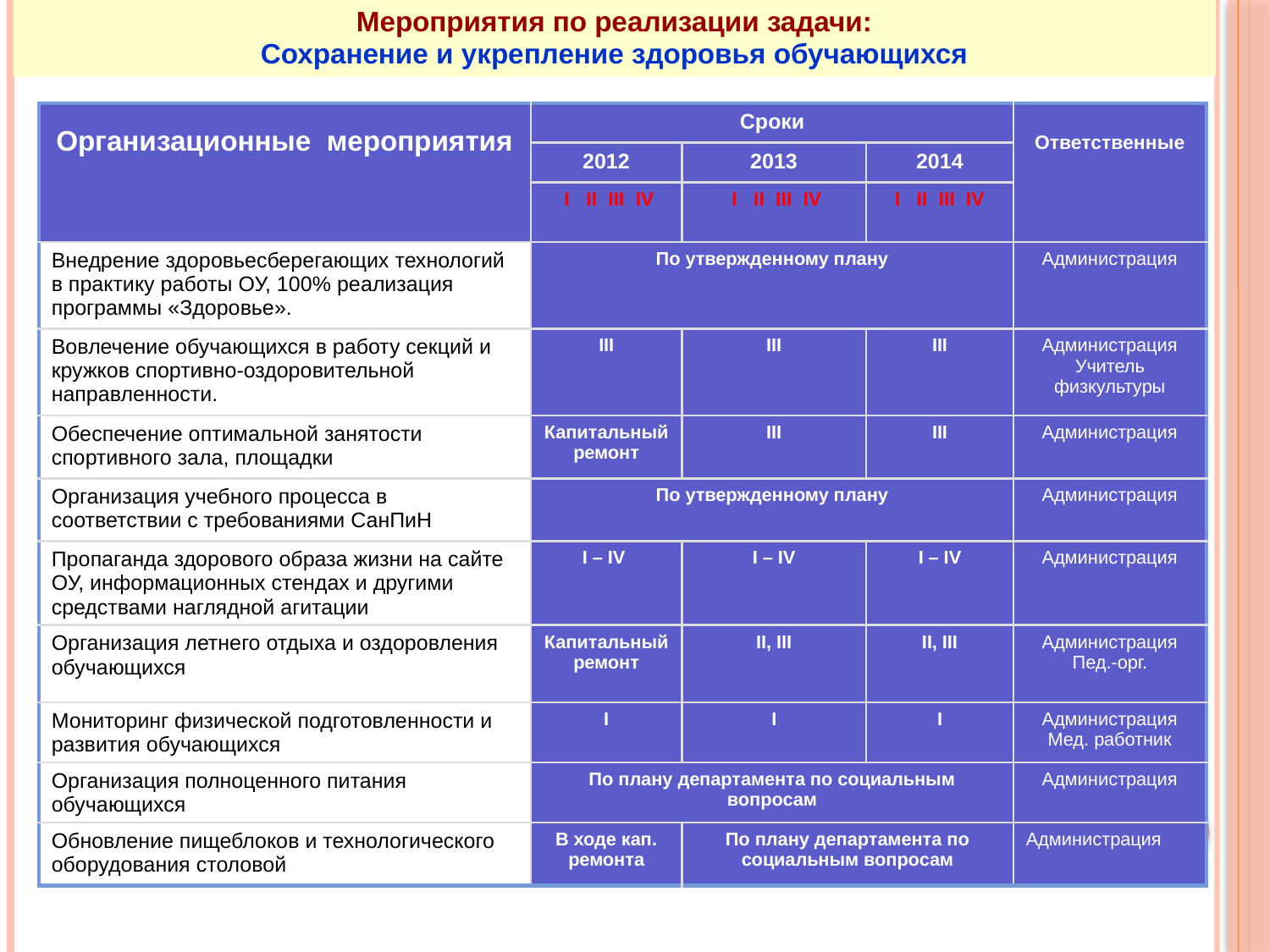

Мероприятия по реализации задачи:
Сохранение и укрепление здоровья обучающихся
| Организационные мероприятия | Сроки |  |  | Ответственные |
| --- | --- | --- | --- | --- |
|  | 2012 | 2013 | 2014 |  |
|  | I II III IV | I II III IV | I II III IV |  |
| Внедрение здоровьесберегающих технологий в практику работы ОУ, 100% реализация программы «Здоровье». | По утвержденному плану |  |  | Администрация |
| Вовлечение обучающихся в работу секций и кружков спортивно-оздоровительной направленности. | III | III | III | Администрация Учитель физкультуры |
| Обеспечение оптимальной занятости спортивного зала, площадки | Капитальный ремонт | III | III | Администрация |
| Организация учебного процесса в соответствии с требованиями СанПиН | По утвержденному плану |  |  | Администрация |
| Пропаганда здорового образа жизни на сайте ОУ, информационных стендах и другими средствами наглядной агитации | I – IV | I – IV | I – IV | Администрация |
| Организация летнего отдыха и оздоровления обучающихся | Капитальный ремонт | II, III | II, III | Администрация Пед.-орг. |
| Мониторинг физической подготовленности и развития обучающихся | I | I | I | Администрация Мед. работник |
| Организация полноценного питания обучающихся | По плану департамента по социальным вопросам |  |  | Администрация |
| Обновление пищеблоков и технологического оборудования столовой | В ходе кап. ремонта | По плану департамента по социальным вопросам |  | Администрация |
86